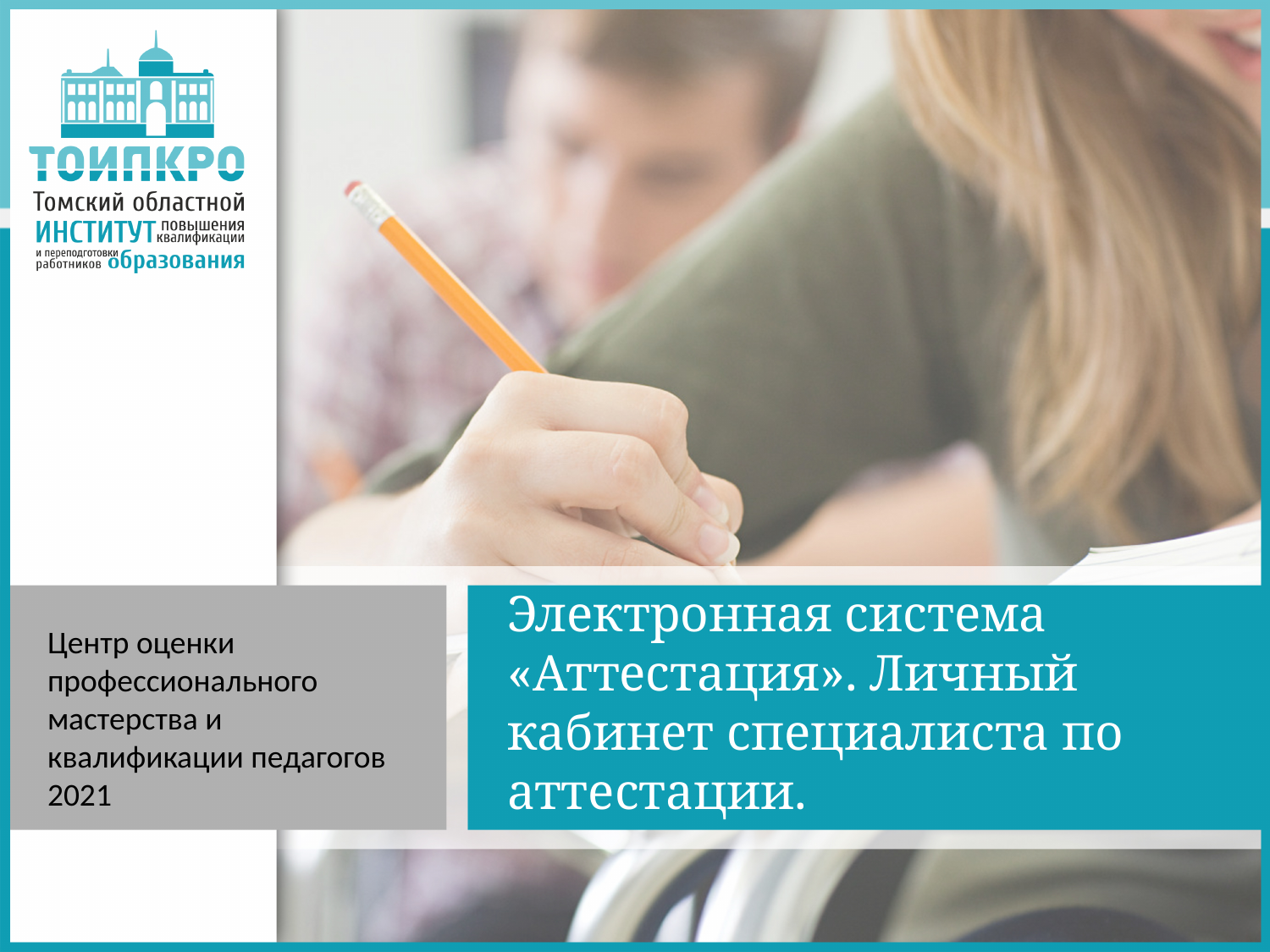

# Электронная система «Аттестация». Личный кабинет специалиста по аттестации.
Центр оценки профессионального мастерства и квалификации педагогов
2021